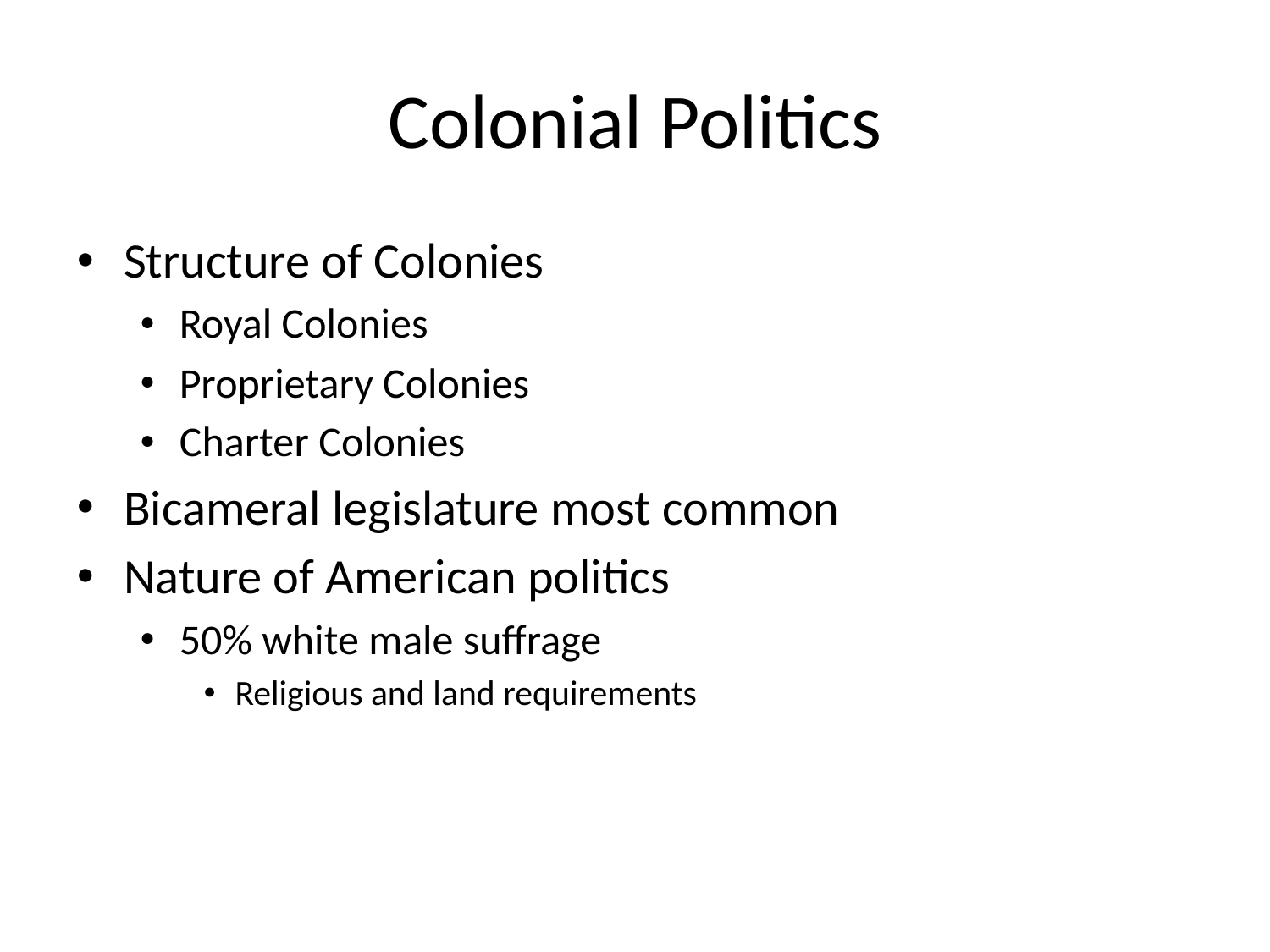

# Colonial Politics
Structure of Colonies
Royal Colonies
Proprietary Colonies
Charter Colonies
Bicameral legislature most common
Nature of American politics
50% white male suffrage
Religious and land requirements